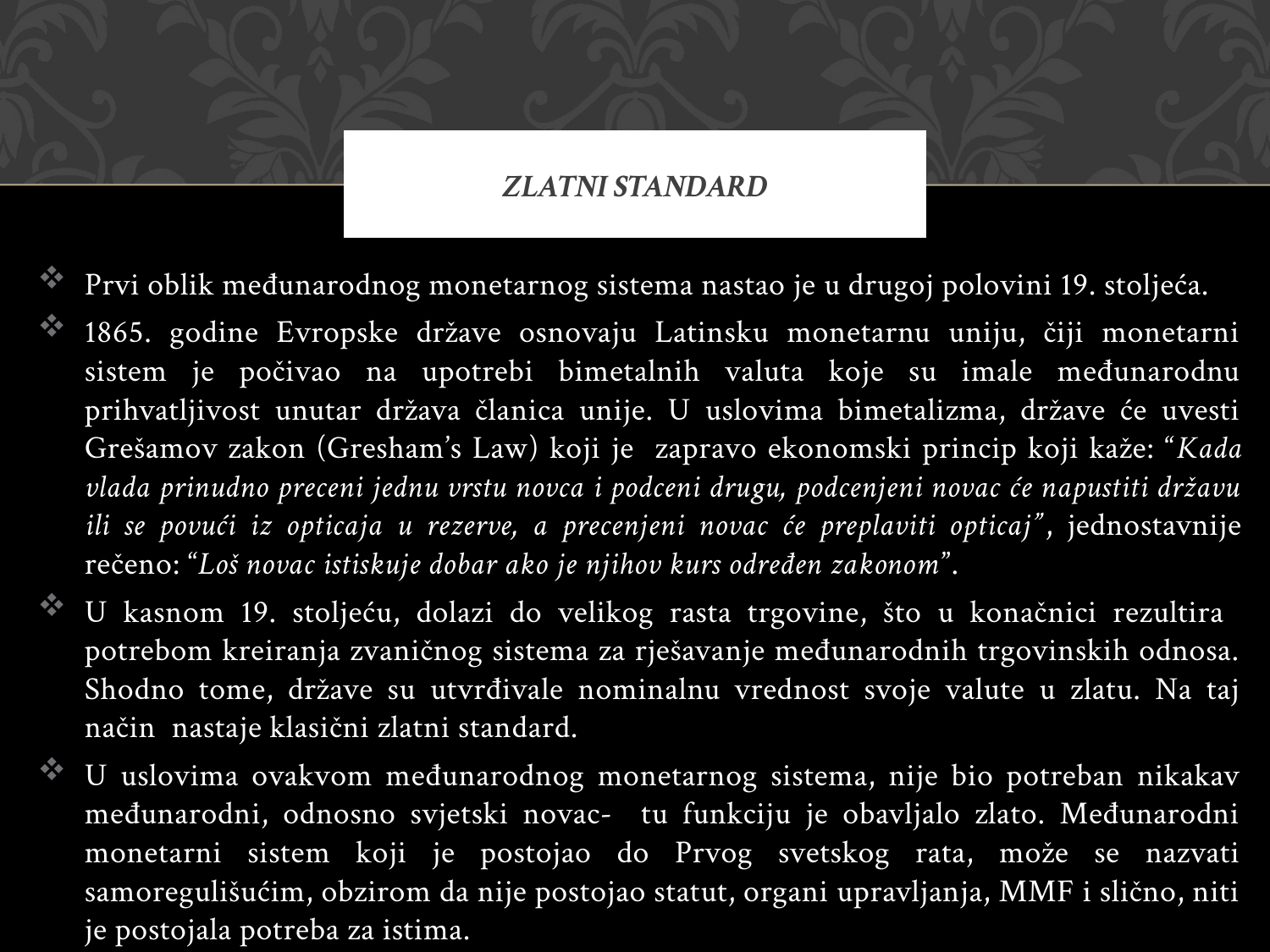

# Zlatni standard
Prvi oblik međunarodnog monetarnog sistema nastao je u drugoj polovini 19. stoljeća.
1865. godine Evropske države osnovaju Latinsku monetarnu uniju, čiji monetarni sistem je počivao na upotrebi bimetalnih valuta koje su imale međunarodnu prihvatljivost unutar država članica unije. U uslovima bimetalizma, države će uvesti Grešamov zakon (Gresham’s Law) koji je  zapravo ekonomski princip koji kaže: “Kada vlada prinudno preceni jednu vrstu novca i podceni drugu, podcenjeni novac će napustiti državu ili se povući iz opticaja u rezerve, a precenjeni novac će preplaviti opticaj”, jednostavnije rečeno: “Loš novac istiskuje dobar ako je njihov kurs određen zakonom”.
U kasnom 19. stoljeću, dolazi do velikog rasta trgovine, što u konačnici rezultira  potrebom kreiranja zvaničnog sistema za rješavanje međunarodnih trgovinskih odnosa. Shodno tome, države su utvrđivale nominalnu vrednost svoje valute u zlatu. Na taj način  nastaje klasični zlatni standard.
U uslovima ovakvom međunarodnog monetarnog sistema, nije bio potreban nikakav međunarodni, odnosno svjetski novac-  tu funkciju je obavljalo zlato. Međunarodni monetarni sistem koji je postojao do Prvog svetskog rata, može se nazvati samoregulišućim, obzirom da nije postojao statut, organi upravljanja, MMF i slično, niti je postojala potreba za istima.